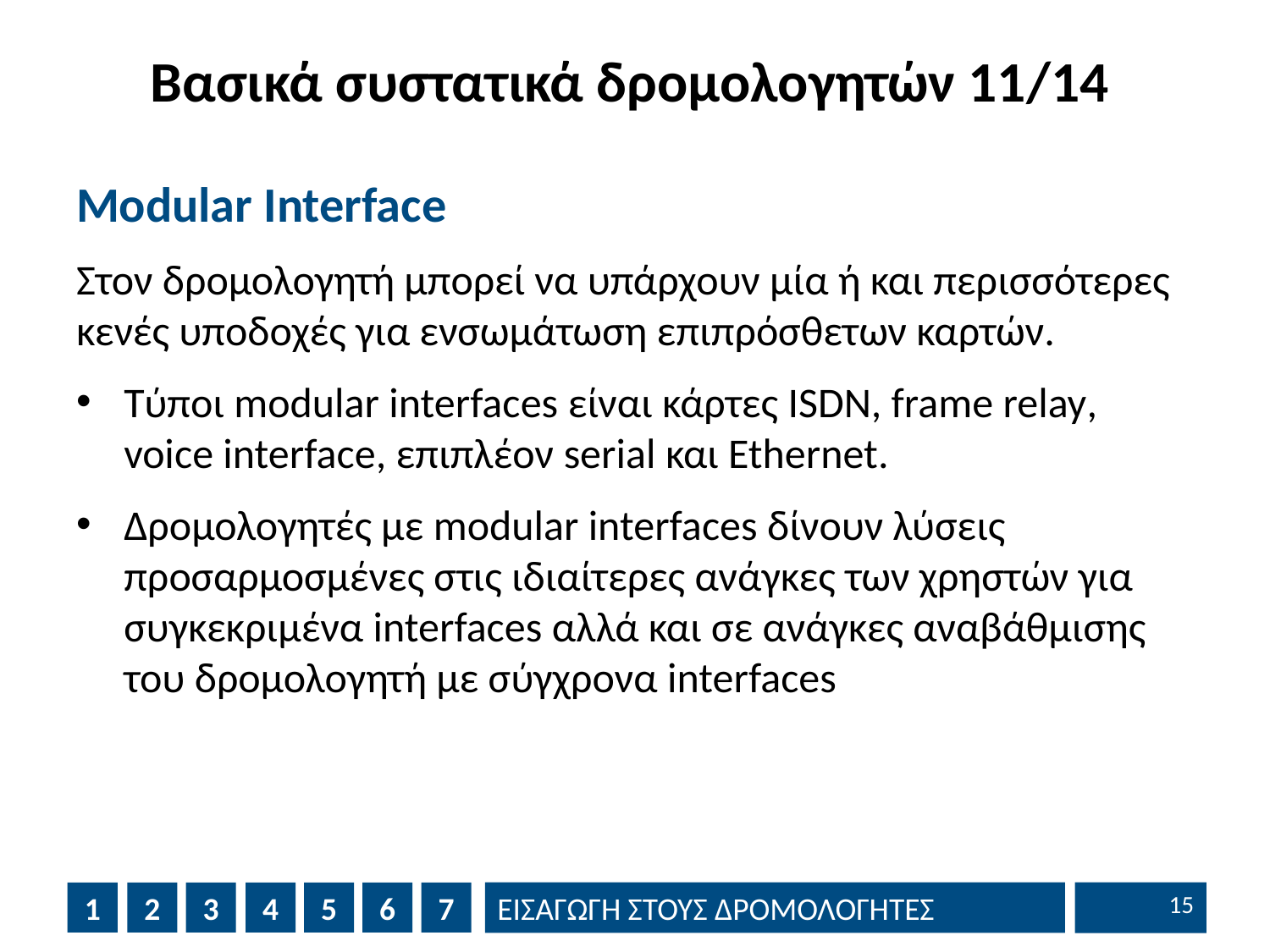

# Βασικά συστατικά δρομολογητών 11/14
Modular Interface
Στον δρομολογητή μπορεί να υπάρχουν μία ή και περισσότερες κενές υποδοχές για ενσωμάτωση επιπρόσθετων καρτών.
Τύποι modular interfaces είναι κάρτες ISDN, frame relay, voice interface, επιπλέον serial και Ethernet.
Δρομολογητές με modular interfaces δίνουν λύσεις προσαρμοσμένες στις ιδιαίτερες ανάγκες των χρηστών για συγκεκριμένα interfaces αλλά και σε ανάγκες αναβάθμισης του δρομολογητή με σύγχρονα interfaces
15
1
2
3
4
5
6
7